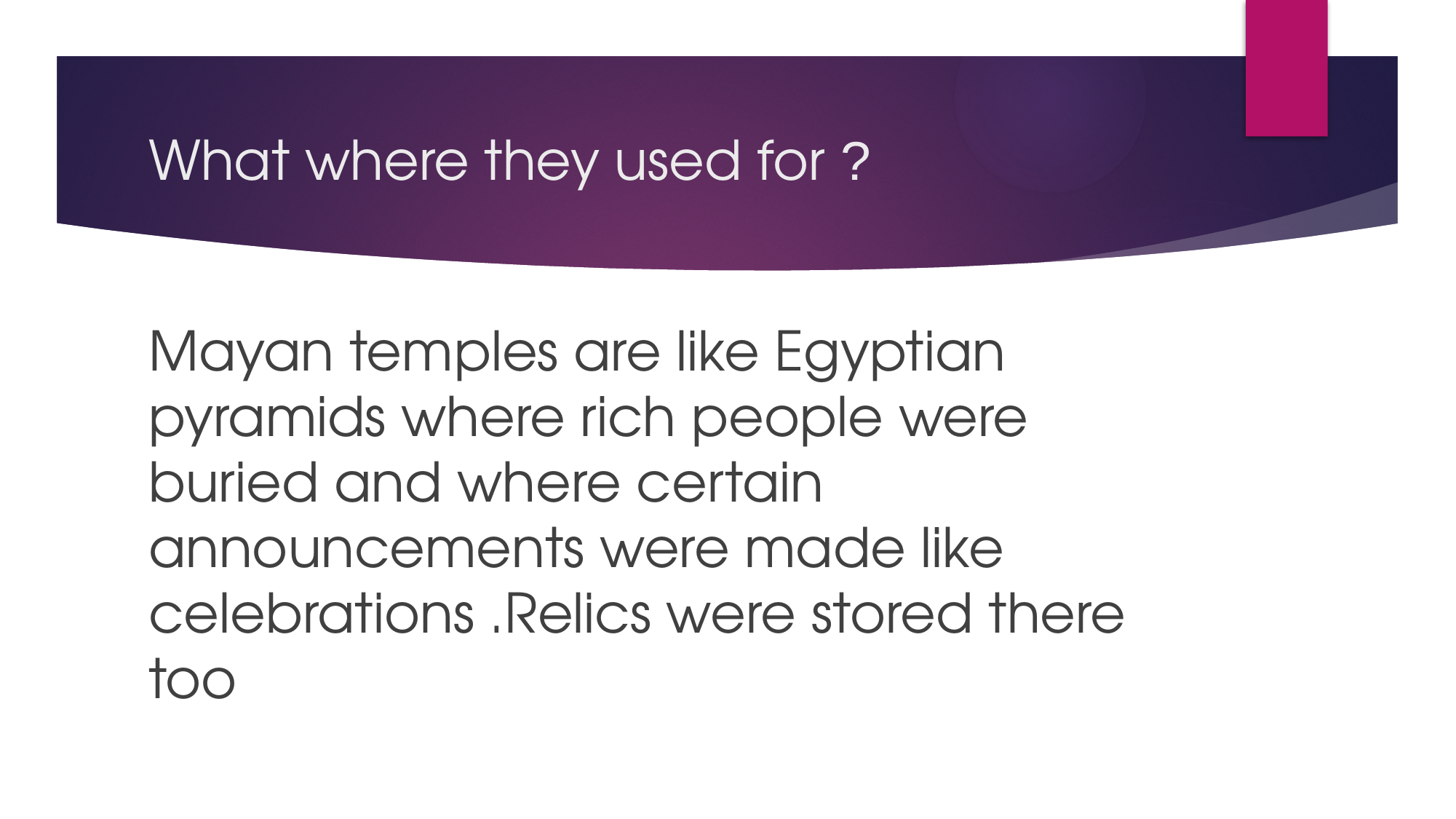

# What where they used for ?
Mayan temples are like Egyptian pyramids where rich people were buried and where certain announcements were made like celebrations .Relics were stored there too